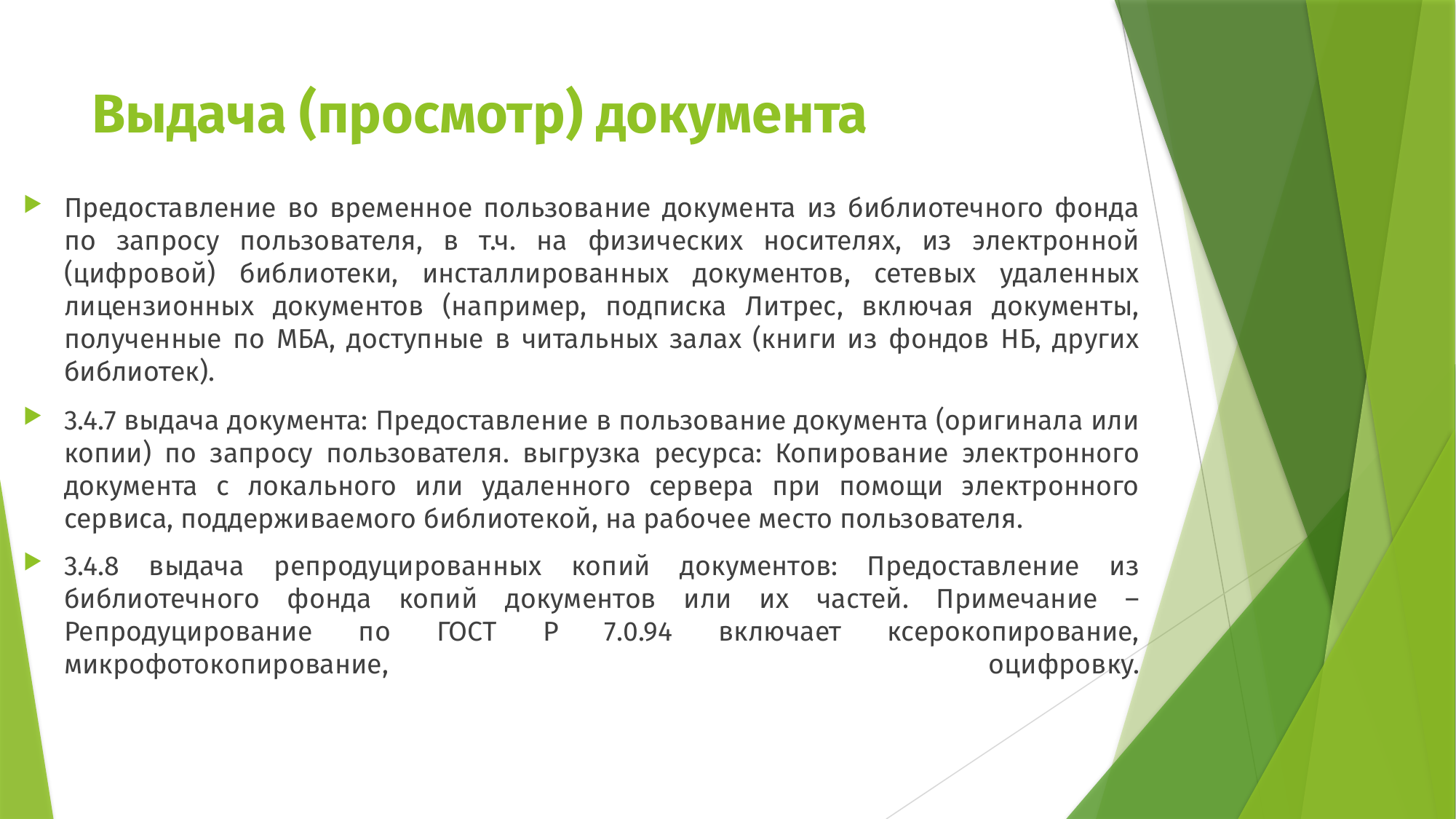

# Выдача (просмотр) документа
Предоставление во временное пользование документа из библиотечного фонда по запросу пользователя, в т.ч. на физических носителях, из электронной (цифровой) библиотеки, инсталлированных документов, сетевых удаленных лицензионных документов (например, подписка Литрес, включая документы, полученные по МБА, доступные в читальных залах (книги из фондов НБ, других библиотек).
3.4.7 выдача документа: Предоставление в пользование документа (оригинала или копии) по запросу пользователя. выгрузка ресурса: Копирование электронного документа с локального или удаленного сервера при помощи электронного сервиса, поддерживаемого библиотекой, на рабочее место пользователя.
3.4.8 выдача репродуцированных копий документов: Предоставление из библиотечного фонда копий документов или их частей. Примечание – Репродуцирование по ГОСТ Р 7.0.94 включает ксерокопирование, микрофотокопирование, оцифровку.